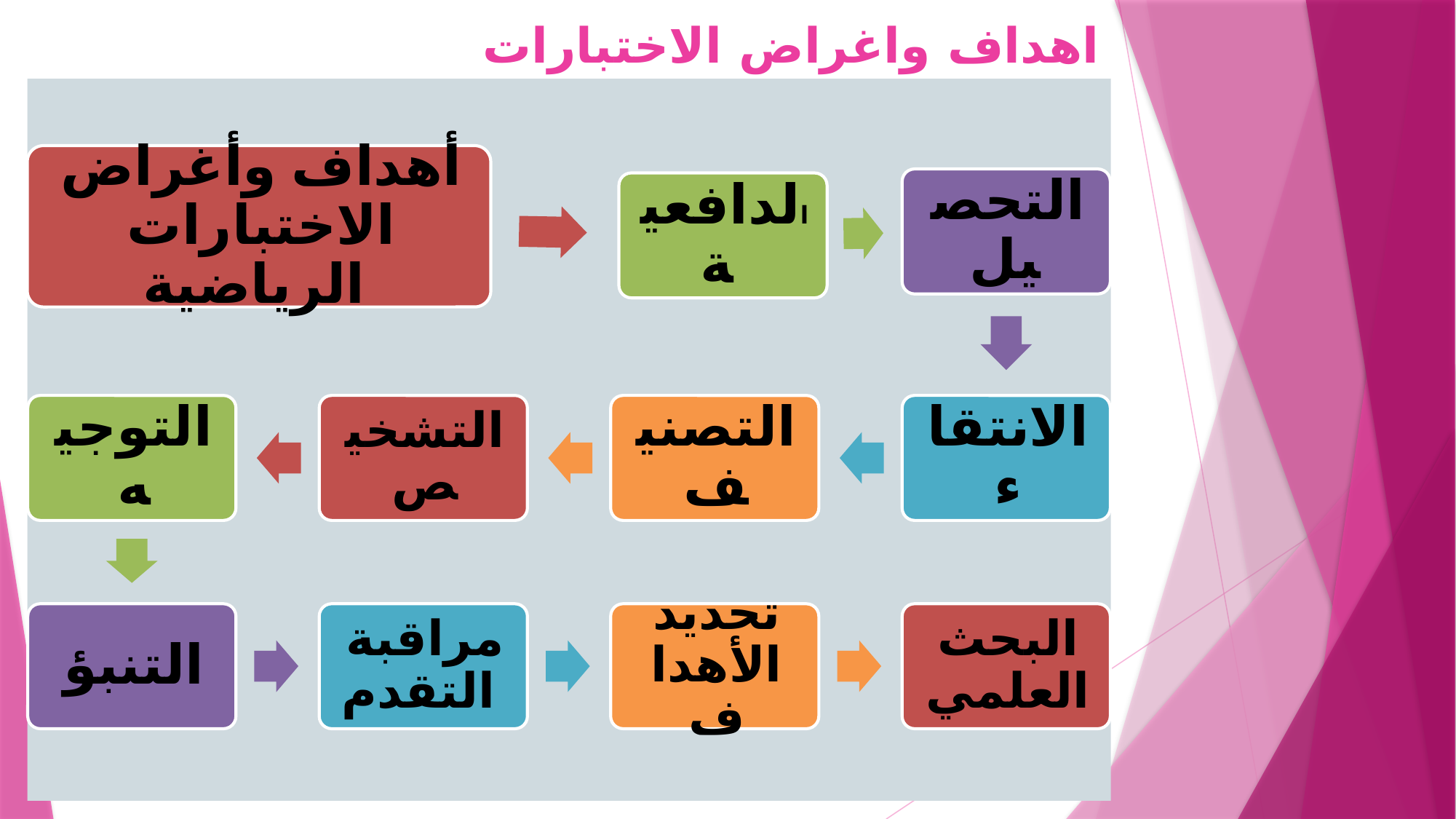

اهداف واغراض الاختبارات الرياضية
أهداف وأغراض الاختبارات الرياضية

الدافعية

التحصيل

الانتقاء

التصنيف

التشخيص

التوجيه

التنبؤ

مراقبة التقدم

تحديد الأهداف

البحث العلمي